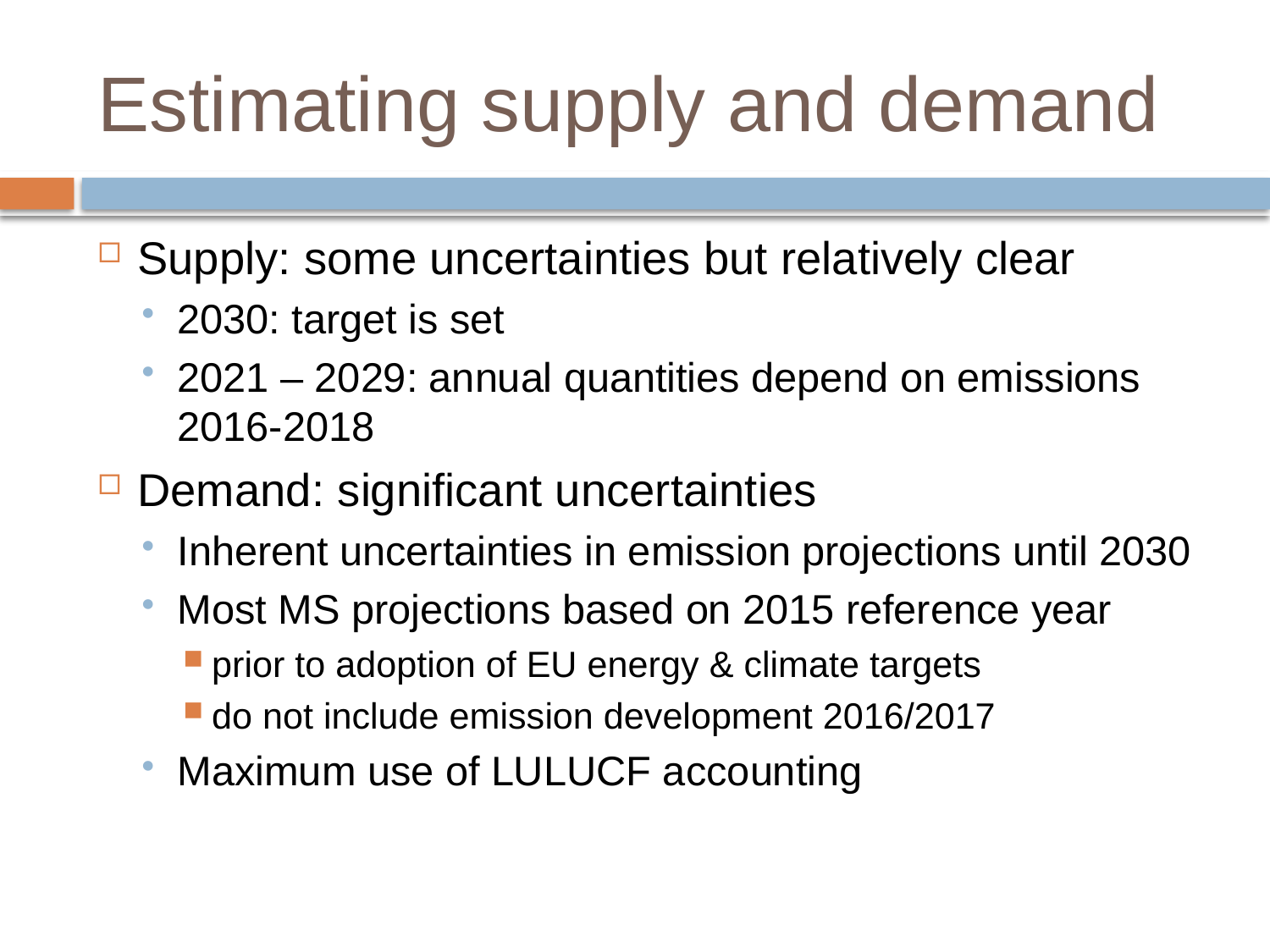

# Estimating supply and demand
Supply: some uncertainties but relatively clear
2030: target is set
2021 – 2029: annual quantities depend on emissions 2016-2018
Demand: significant uncertainties
Inherent uncertainties in emission projections until 2030
Most MS projections based on 2015 reference year
prior to adoption of EU energy & climate targets
do not include emission development 2016/2017
Maximum use of LULUCF accounting